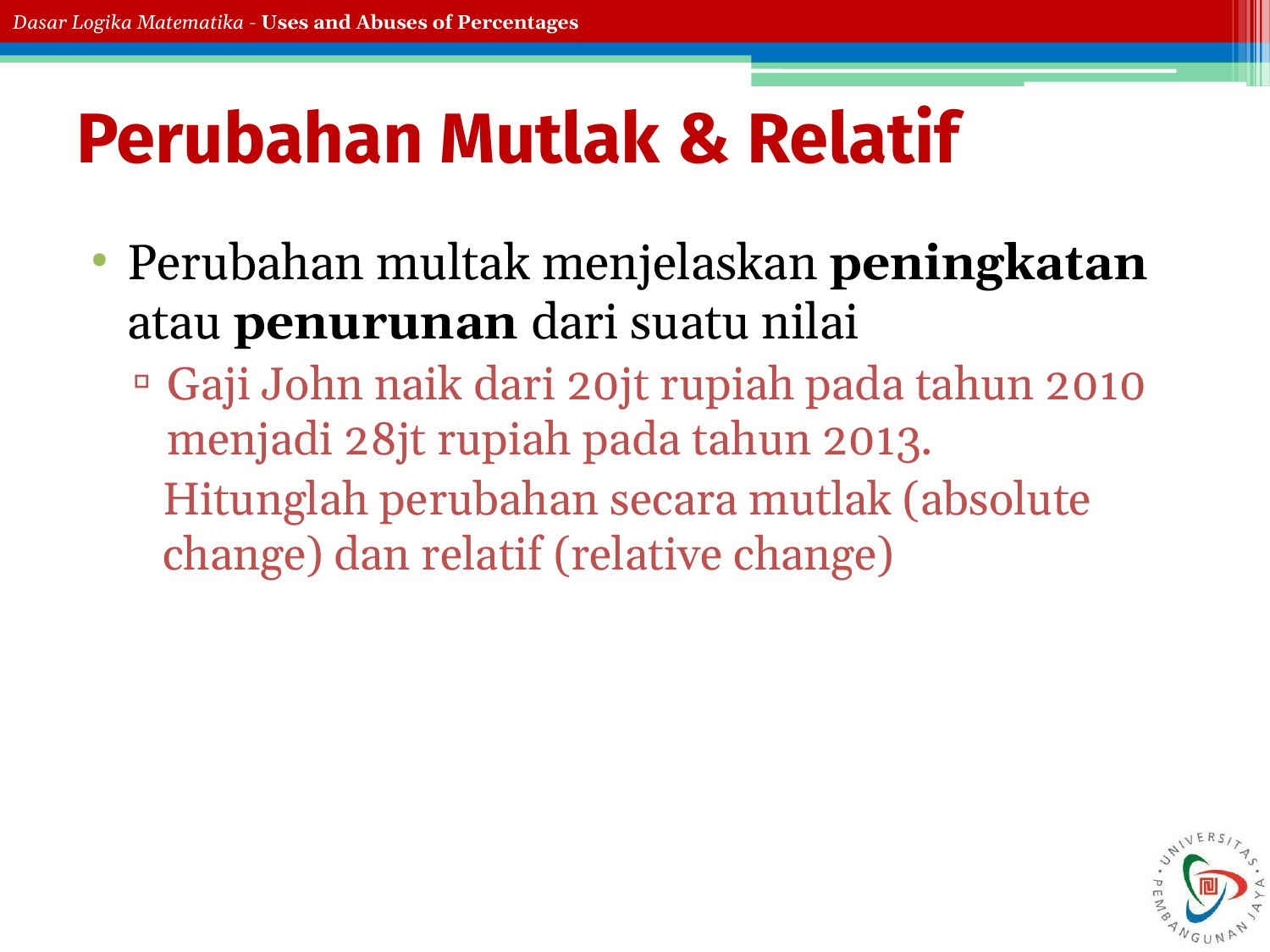

# Perubahan Mutlak & Relatif
Perubahan multak menjelaskan peningkatan atau penurunan dari suatu nilai
Gaji John naik dari 20jt rupiah pada tahun 2010 menjadi 28jt rupiah pada tahun 2013.
Hitunglah perubahan secara mutlak (absolute change) dan relatif (relative change)